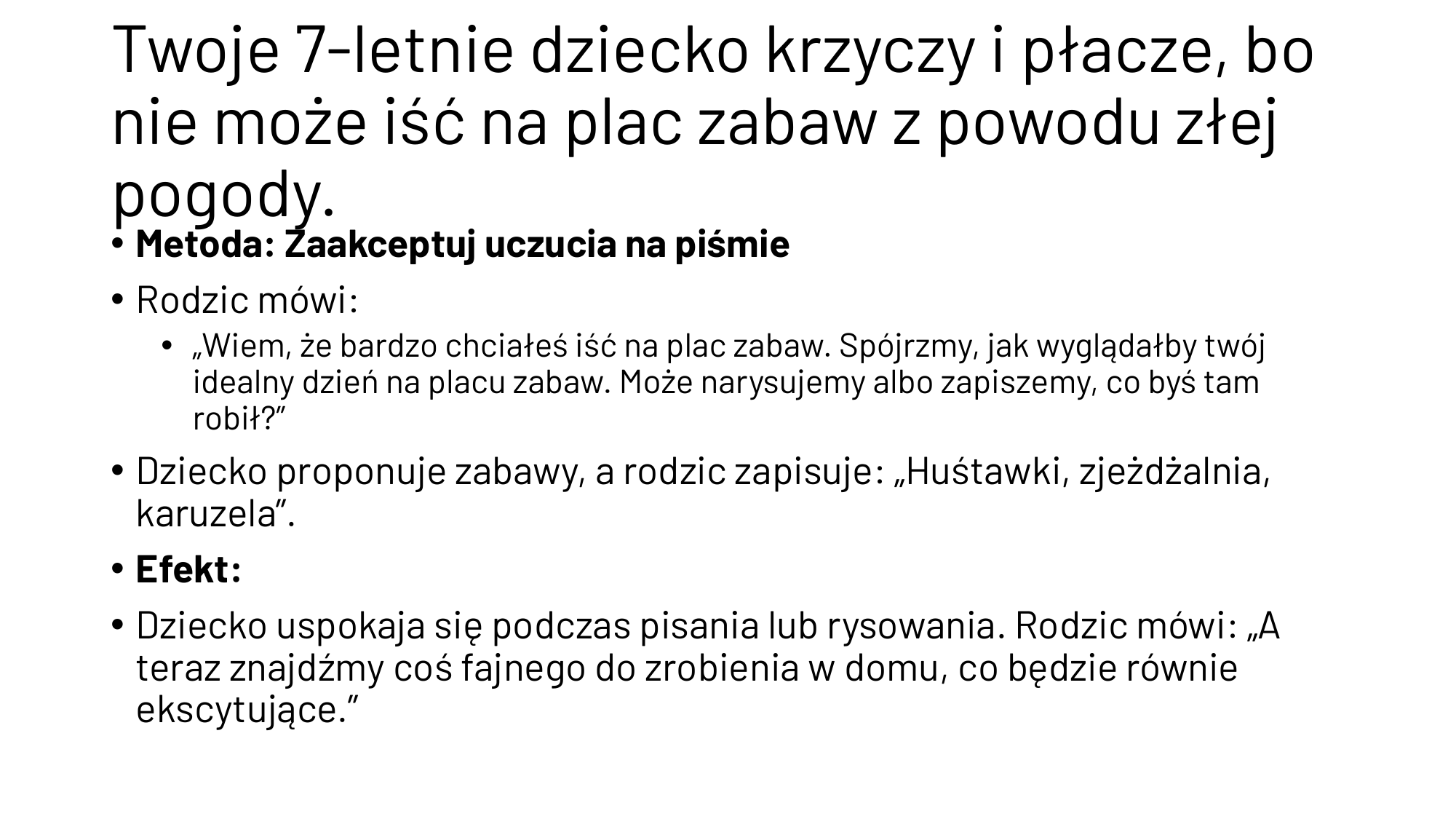

# Twoje 7-letnie dziecko krzyczy i płacze, bo nie może iść na plac zabaw z powodu złej pogody.
Metoda: Zaakceptuj uczucia na piśmie
Rodzic mówi:
„Wiem, że bardzo chciałeś iść na plac zabaw. Spójrzmy, jak wyglądałby twój idealny dzień na placu zabaw. Może narysujemy albo zapiszemy, co byś tam robił?”
Dziecko proponuje zabawy, a rodzic zapisuje: „Huśtawki, zjeżdżalnia, karuzela”.
Efekt:
Dziecko uspokaja się podczas pisania lub rysowania. Rodzic mówi: „A teraz znajdźmy coś fajnego do zrobienia w domu, co będzie równie ekscytujące.”